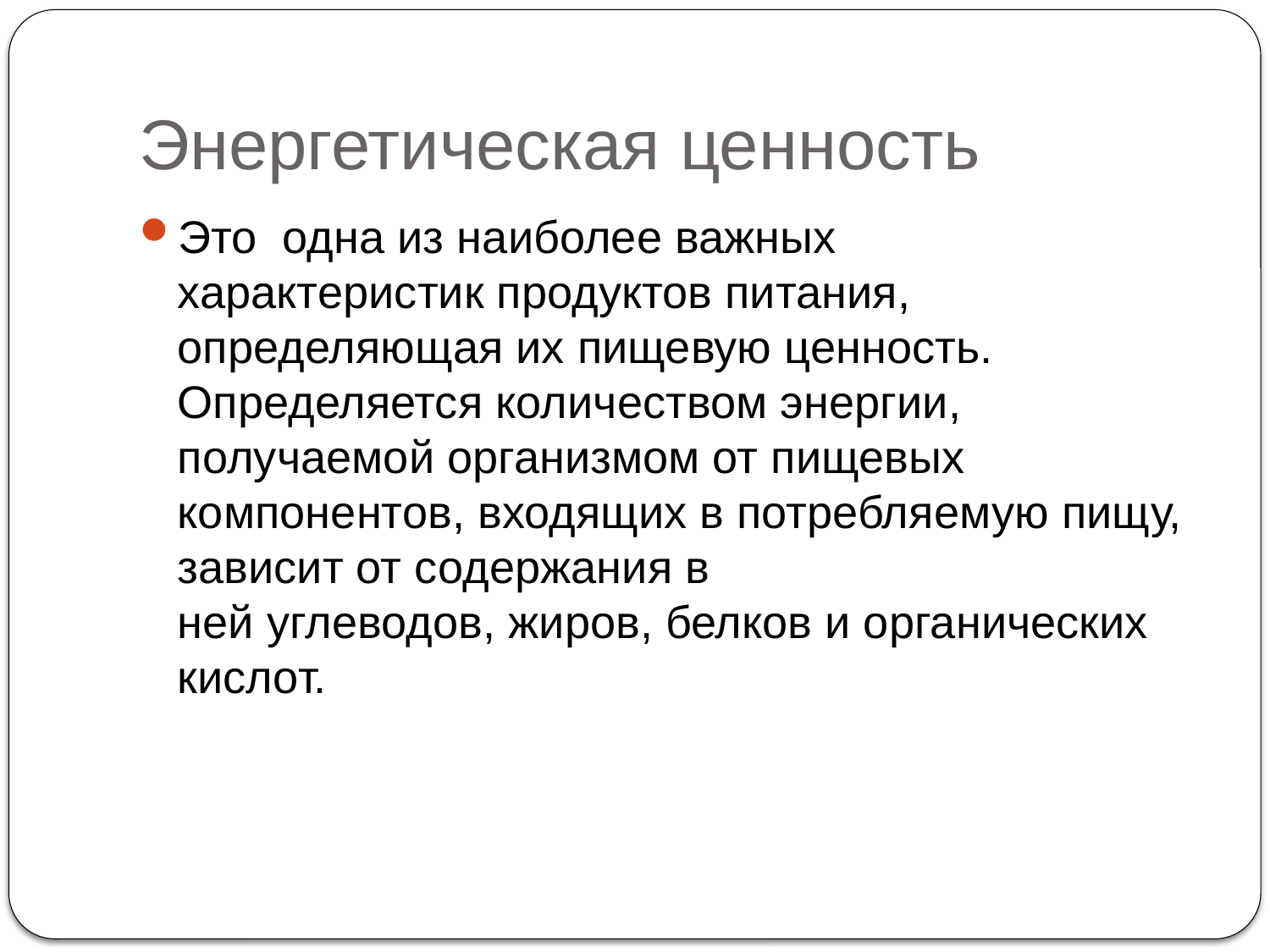

# Энергетическая ценность
Это  одна из наиболее важных характеристик продуктов питания, определяющая их пищевую ценность. Определяется количеством энергии, получаемой организмом от пищевых компонентов, входящих в потребляемую пищу, зависит от содержания в ней углеводов, жиров, белков и органических кислот.